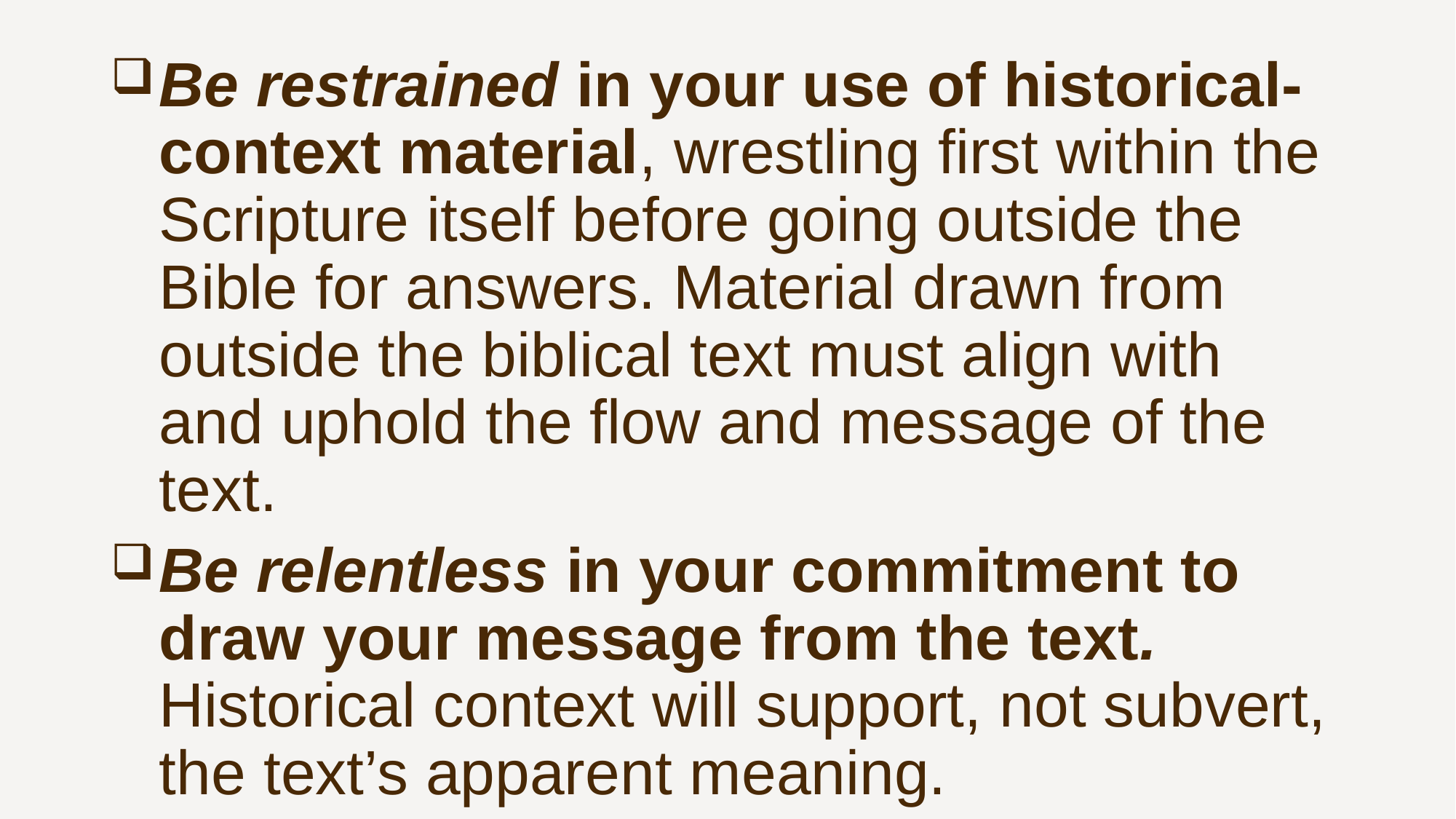

Be restrained in your use of historical-context material, wrestling first within the Scripture itself before going outside the Bible for answers. Material drawn from outside the biblical text must align with and uphold the flow and message of the text.
Be relentless in your commitment to draw your message from the text. Historical context will support, not subvert, the text’s apparent meaning.